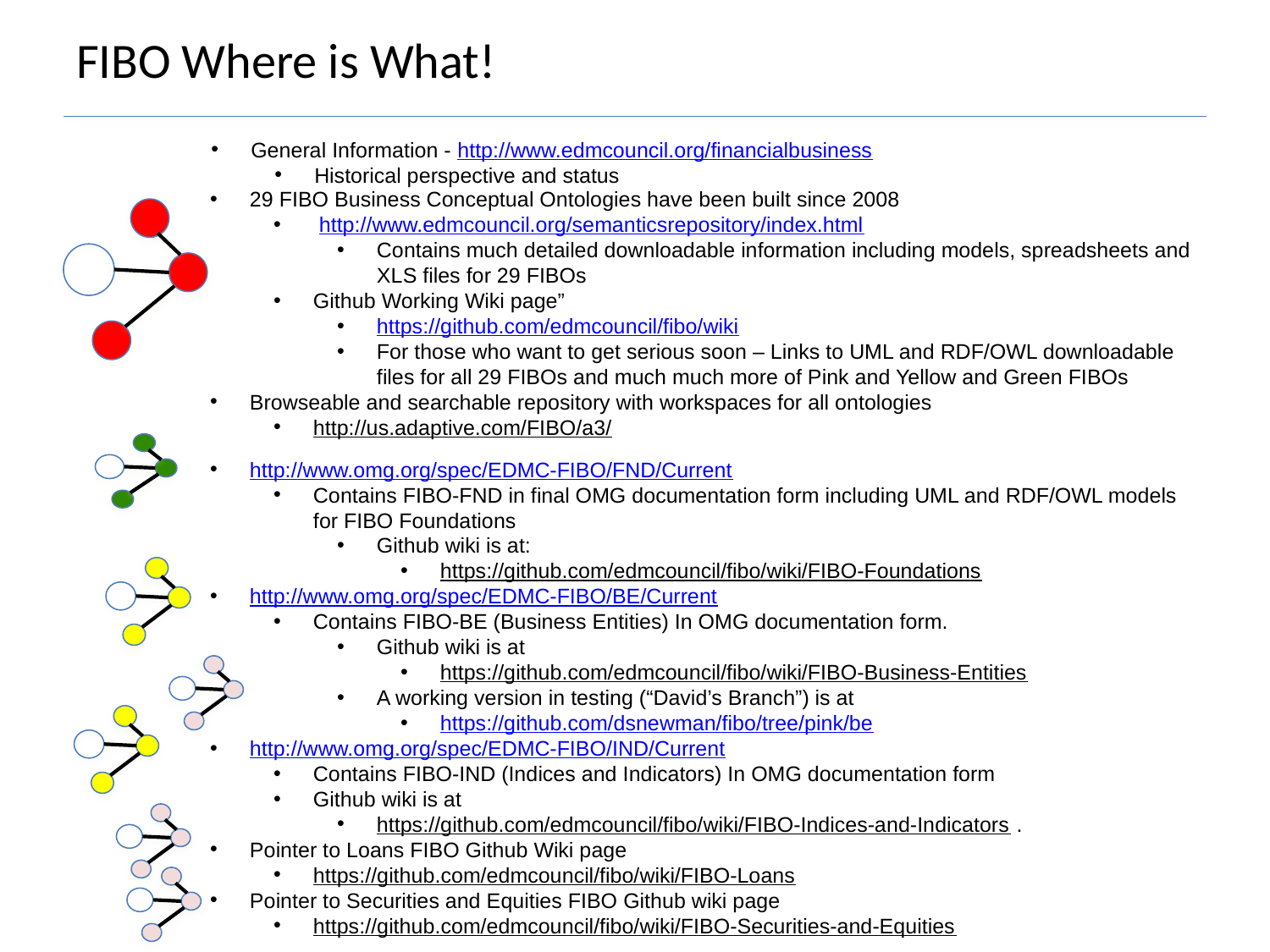

# FIBO Where is What!
General Information - http://www.edmcouncil.org/financialbusiness
Historical perspective and status

29 FIBO Business Conceptual Ontologies have been built since 2008
 http://www.edmcouncil.org/semanticsrepository/index.html
Contains much detailed downloadable information including models, spreadsheets and XLS files for 29 FIBOs
Github Working Wiki page”
https://github.com/edmcouncil/fibo/wiki
For those who want to get serious soon – Links to UML and RDF/OWL downloadable files for all 29 FIBOs and much much more of Pink and Yellow and Green FIBOs
Browseable and searchable repository with workspaces for all ontologies
http://us.adaptive.com/FIBO/a3/

http://www.omg.org/spec/EDMC-FIBO/FND/Current
Contains FIBO-FND in final OMG documentation form including UML and RDF/OWL models for FIBO Foundations
Github wiki is at:
https://github.com/edmcouncil/fibo/wiki/FIBO-Foundations
http://www.omg.org/spec/EDMC-FIBO/BE/Current
Contains FIBO-BE (Business Entities) In OMG documentation form.
Github wiki is at
https://github.com/edmcouncil/fibo/wiki/FIBO-Business-Entities
A working version in testing (“David’s Branch”) is at
https://github.com/dsnewman/fibo/tree/pink/be
http://www.omg.org/spec/EDMC-FIBO/IND/Current
Contains FIBO-IND (Indices and Indicators) In OMG documentation form
Github wiki is at
https://github.com/edmcouncil/fibo/wiki/FIBO-Indices-and-Indicators .
Pointer to Loans FIBO Github Wiki page
https://github.com/edmcouncil/fibo/wiki/FIBO-Loans
Pointer to Securities and Equities FIBO Github wiki page
https://github.com/edmcouncil/fibo/wiki/FIBO-Securities-and-Equities